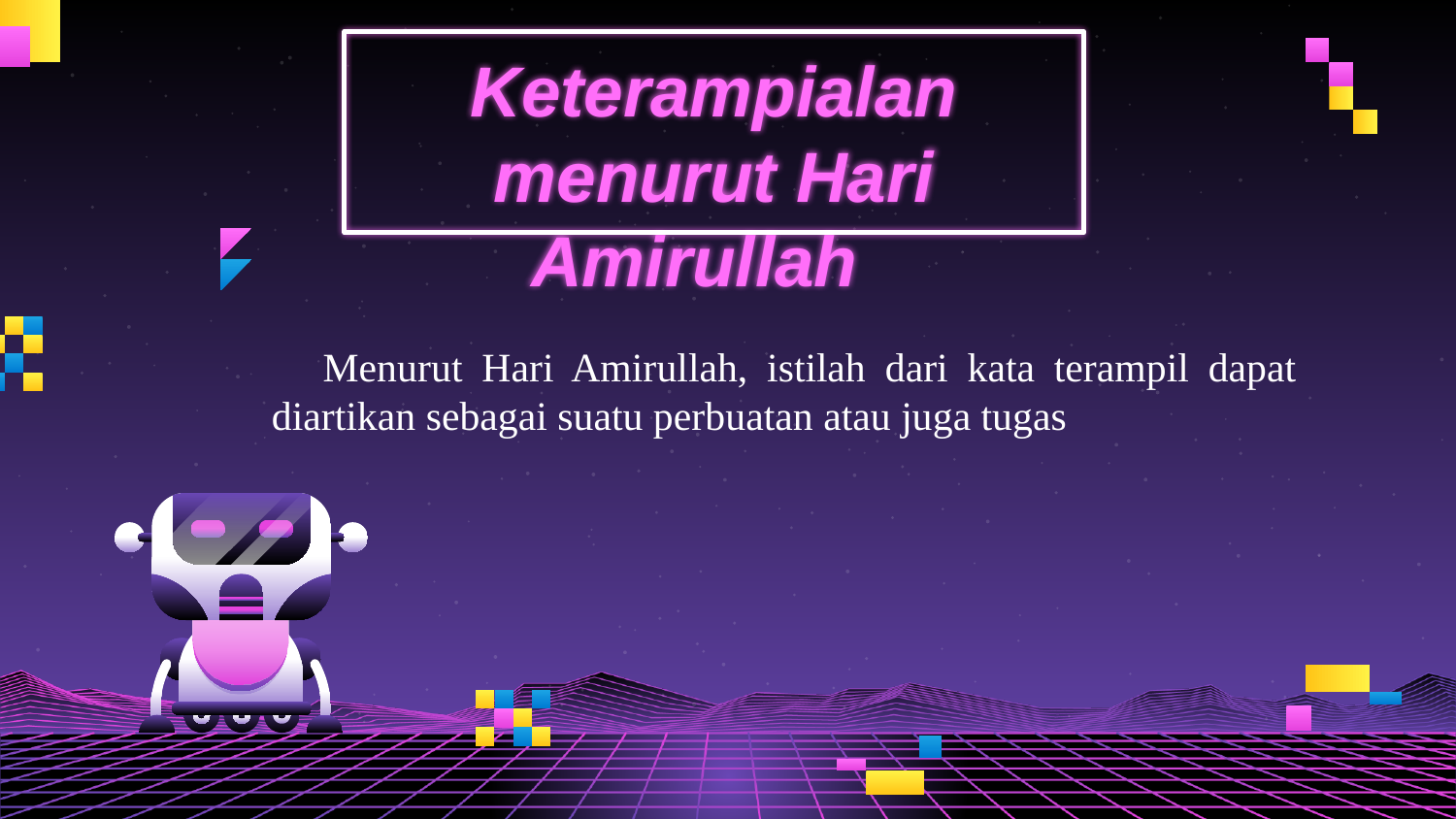

# Keterampialan menurut Hari Amirullah

     Menurut Hari Amirullah, istilah dari kata terampil dapat diartikan sebagai suatu perbuatan atau juga tugas